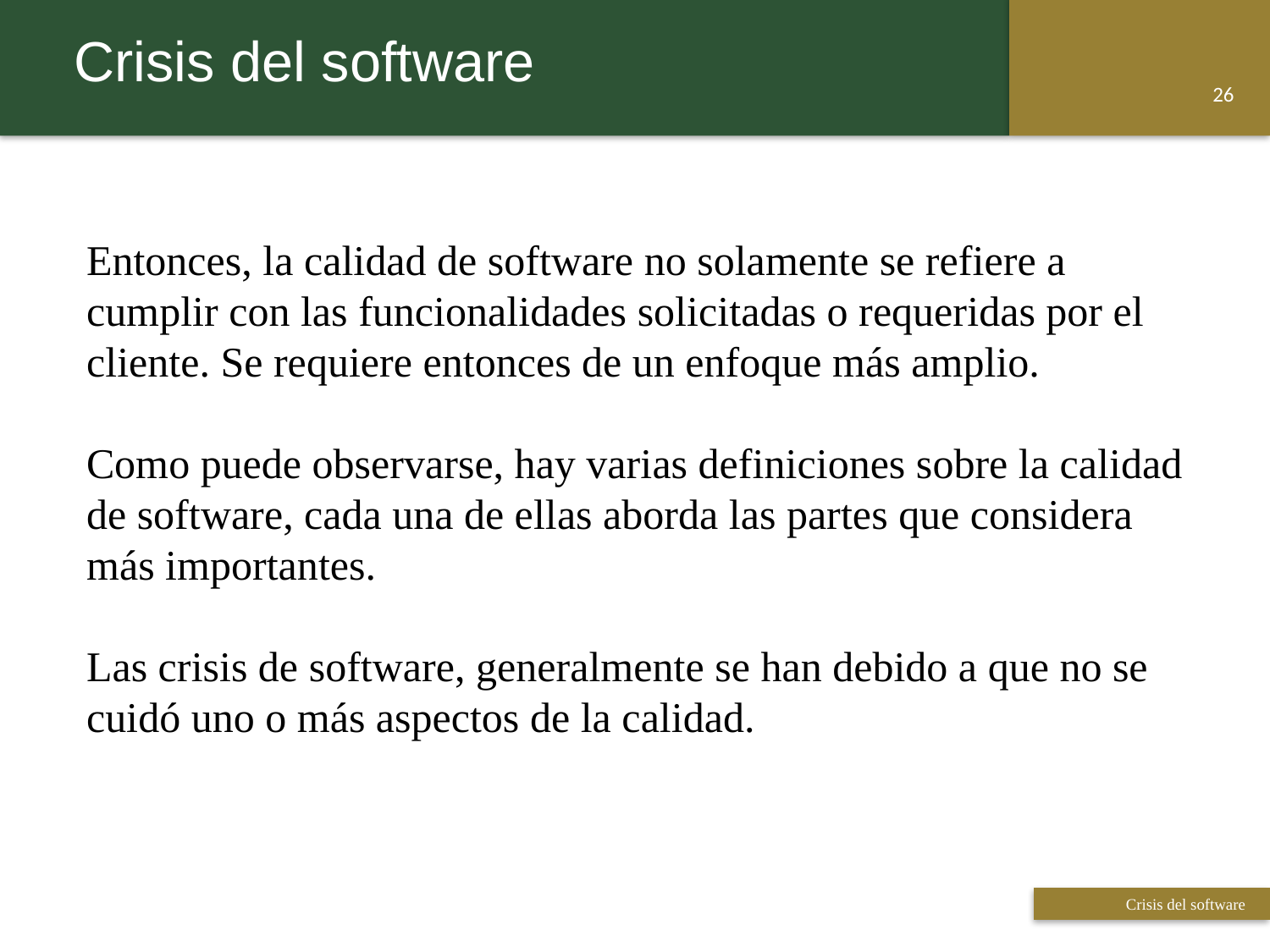

Crisis del software
26
Entonces, la calidad de software no solamente se refiere a cumplir con las funcionalidades solicitadas o requeridas por el cliente. Se requiere entonces de un enfoque más amplio.

Como puede observarse, hay varias definiciones sobre la calidad de software, cada una de ellas aborda las partes que considera más importantes.

Las crisis de software, generalmente se han debido a que no se cuidó uno o más aspectos de la calidad.
                                          Titulo de la presentación
                                          Titulo de la presentación
Crisis del software